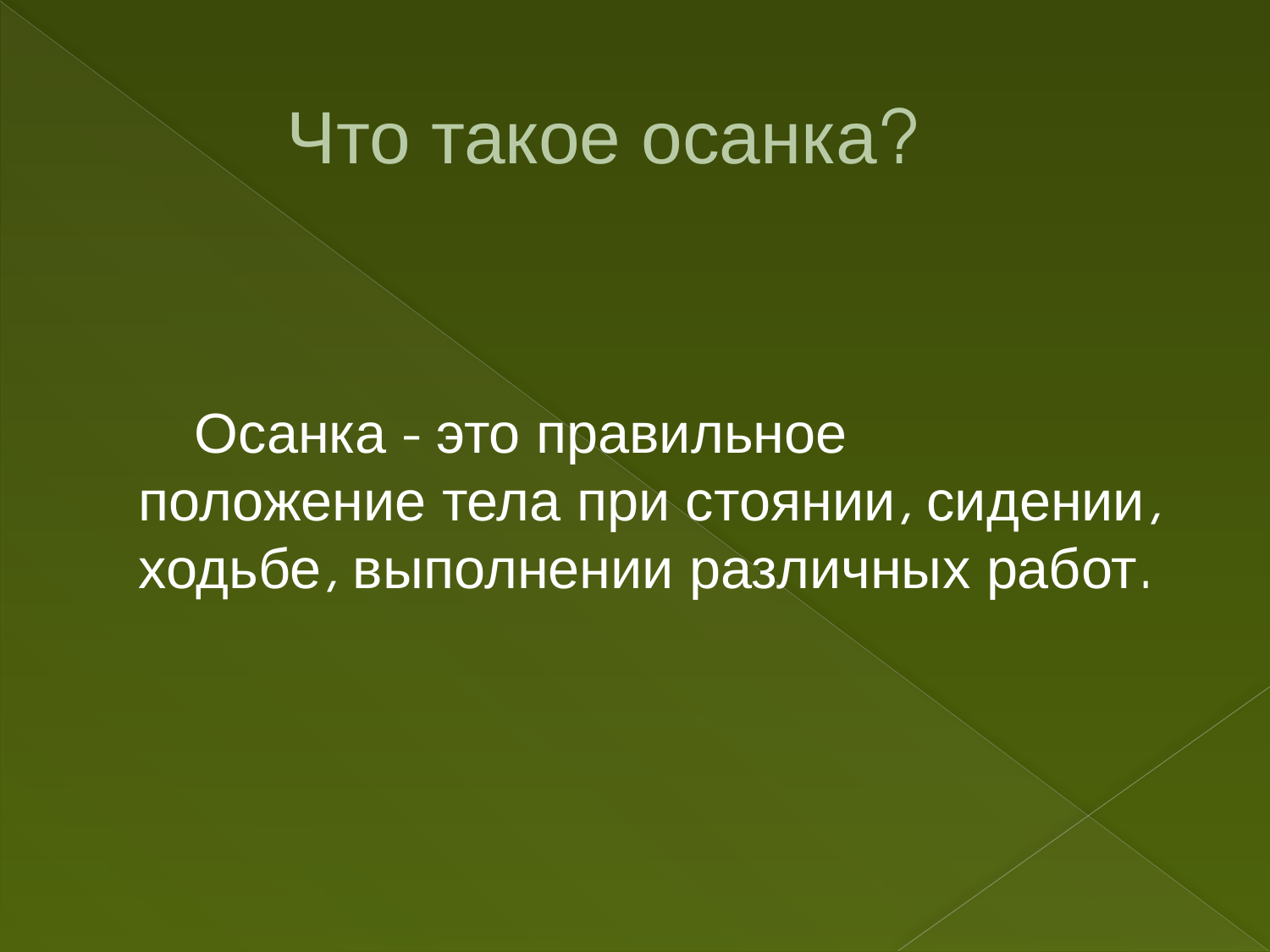

# Что такое осанка?

       Осанка - это правильное      положение тела при стоянии, сидении, ходьбе, выполнении различных работ.